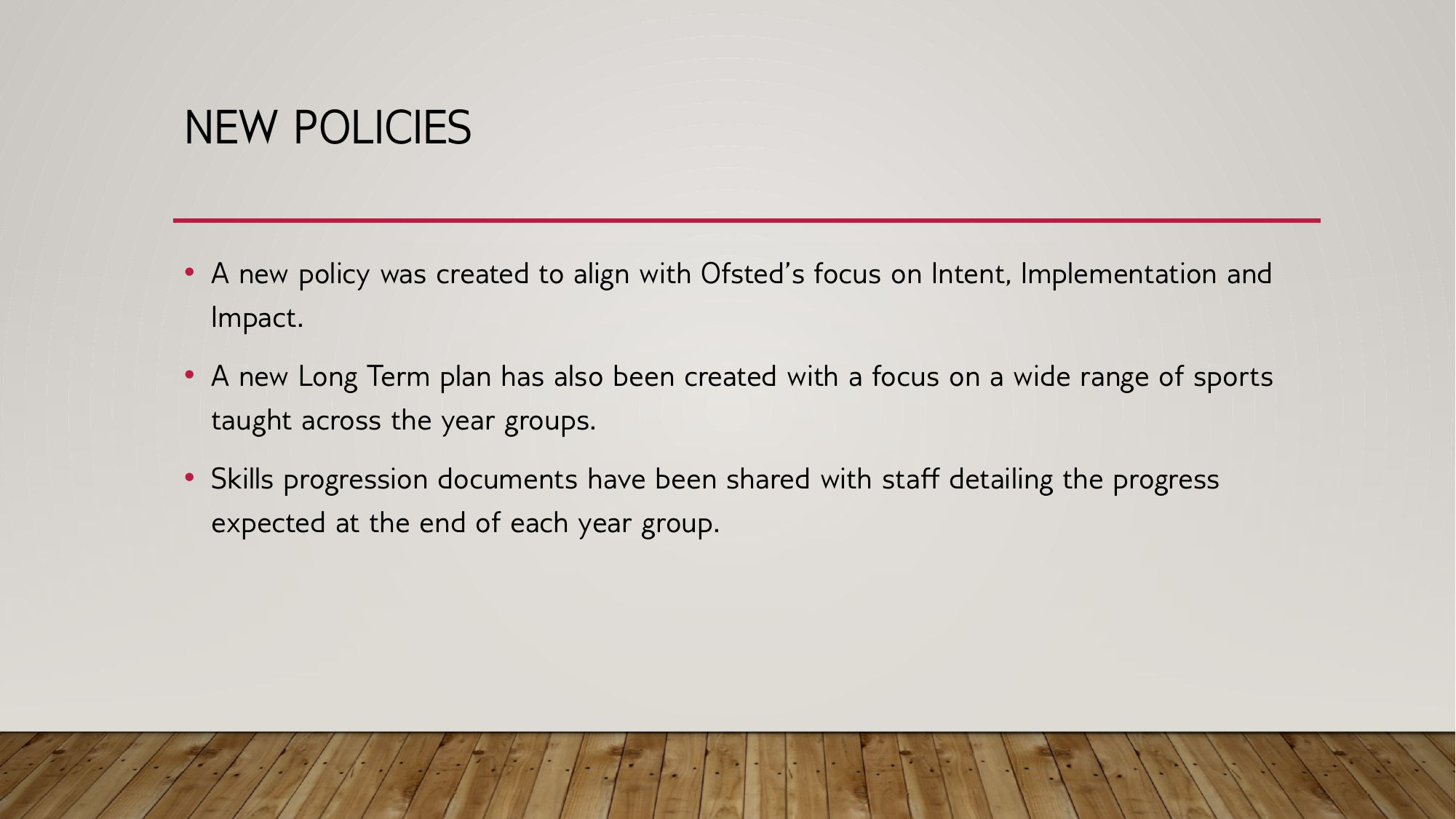

# New policies
A new policy was created to align with Ofsted’s focus on Intent, Implementation and Impact.
A new Long Term plan has also been created with a focus on a wide range of sports taught across the year groups.
Skills progression documents have been shared with staff detailing the progress expected at the end of each year group.